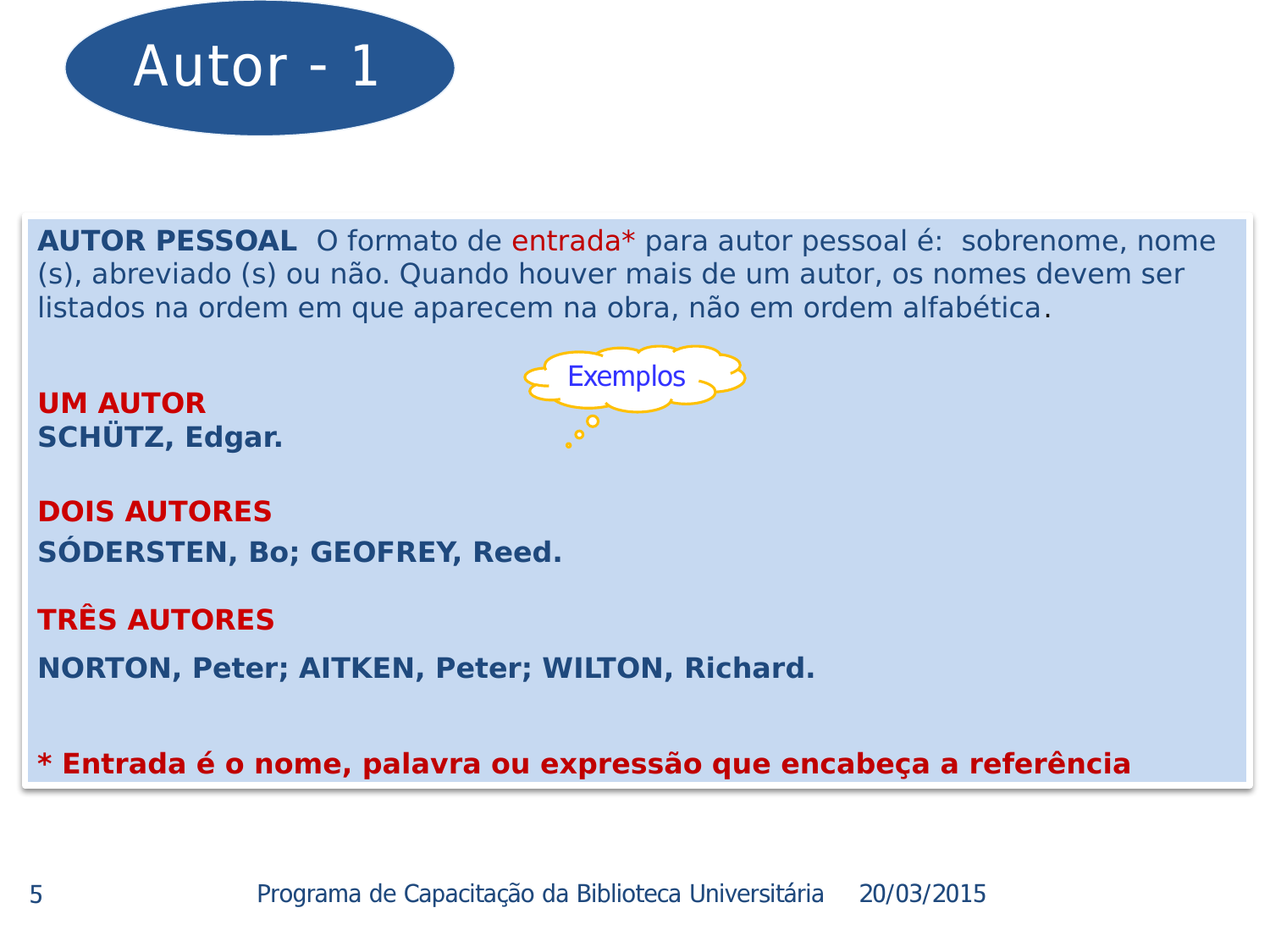

Autor - 1
AUTOR PESSOAL  O formato de entrada* para autor pessoal é:  sobrenome, nome (s), abreviado (s) ou não. Quando houver mais de um autor, os nomes devem ser listados na ordem em que aparecem na obra, não em ordem alfabética.

UM AUTOR
SCHÜTZ, Edgar.

DOIS AUTORES
SÓDERSTEN, Bo; GEOFREY, Reed.

TRÊS AUTORES
NORTON, Peter; AITKEN, Peter; WILTON, Richard.

* Entrada é o nome, palavra ou expressão que encabeça a referência
Exemplos
Programa de Capacitação da Biblioteca Universitária
5
20/03/2015